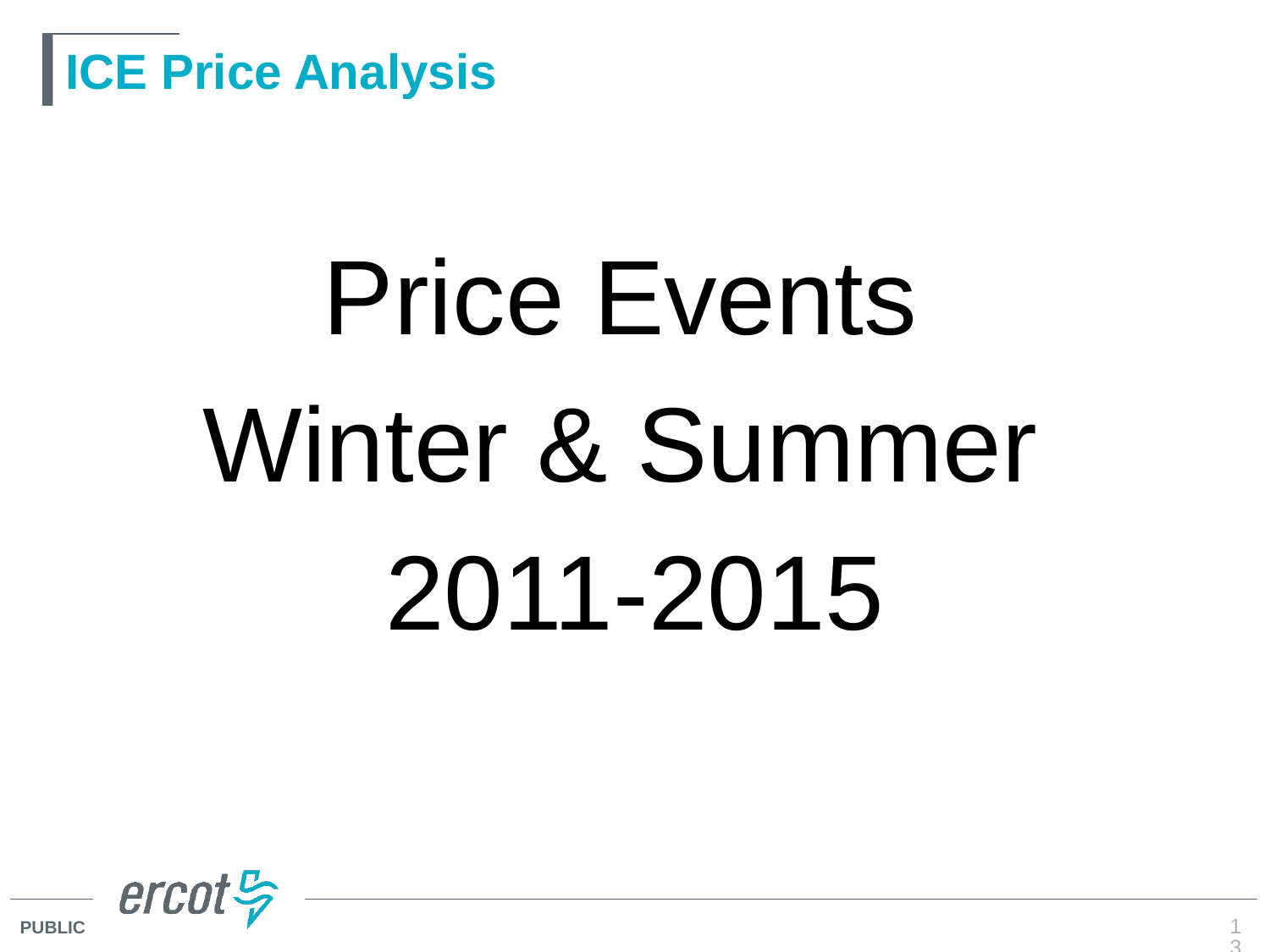

# ICE Price Analysis
Price Events
Winter & Summer
2011-2015
13